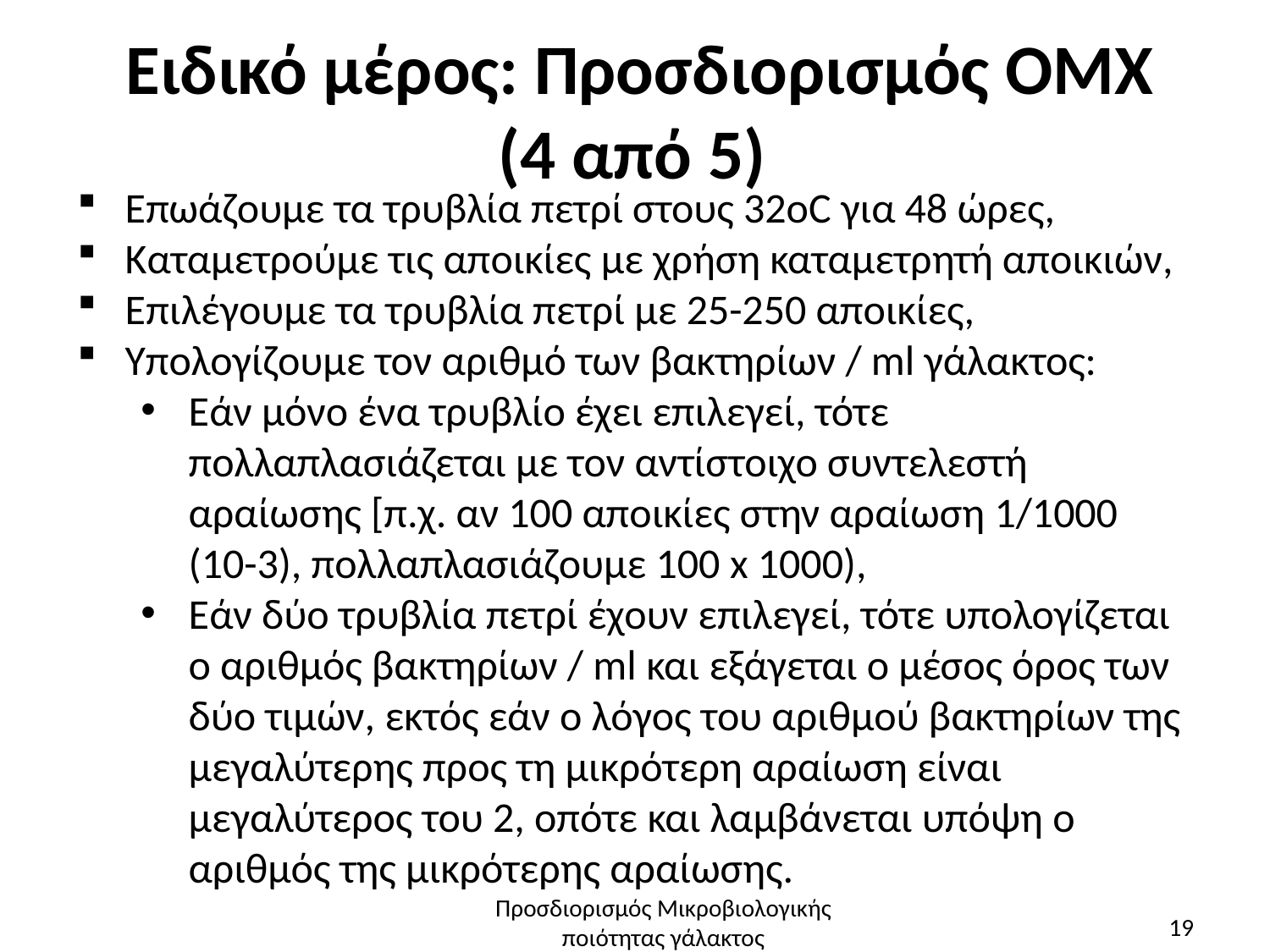

# Ειδικό μέρος: Προσδιορισμός ΟΜΧ (4 από 5)
Επωάζουμε τα τρυβλία πετρί στους 32οC για 48 ώρες,
Καταμετρούμε τις αποικίες με χρήση καταμετρητή αποικιών,
Επιλέγουμε τα τρυβλία πετρί με 25-250 αποικίες,
Υπολογίζουμε τον αριθμό των βακτηρίων / ml γάλακτος:
Εάν μόνο ένα τρυβλίο έχει επιλεγεί, τότε πολλαπλασιάζεται με τον αντίστοιχο συντελεστή αραίωσης [π.χ. αν 100 αποικίες στην αραίωση 1/1000 (10-3), πολλαπλασιάζουμε 100 x 1000),
Εάν δύο τρυβλία πετρί έχουν επιλεγεί, τότε υπολογίζεται ο αριθμός βακτηρίων / ml και εξάγεται ο μέσος όρος των δύο τιμών, εκτός εάν ο λόγος του αριθμού βακτηρίων της μεγαλύτερης προς τη μικρότερη αραίωση είναι μεγαλύτερος του 2, οπότε και λαμβάνεται υπόψη ο αριθμός της μικρότερης αραίωσης.
Προσδιορισμός Μικροβιολογικής ποιότητας γάλακτος
19